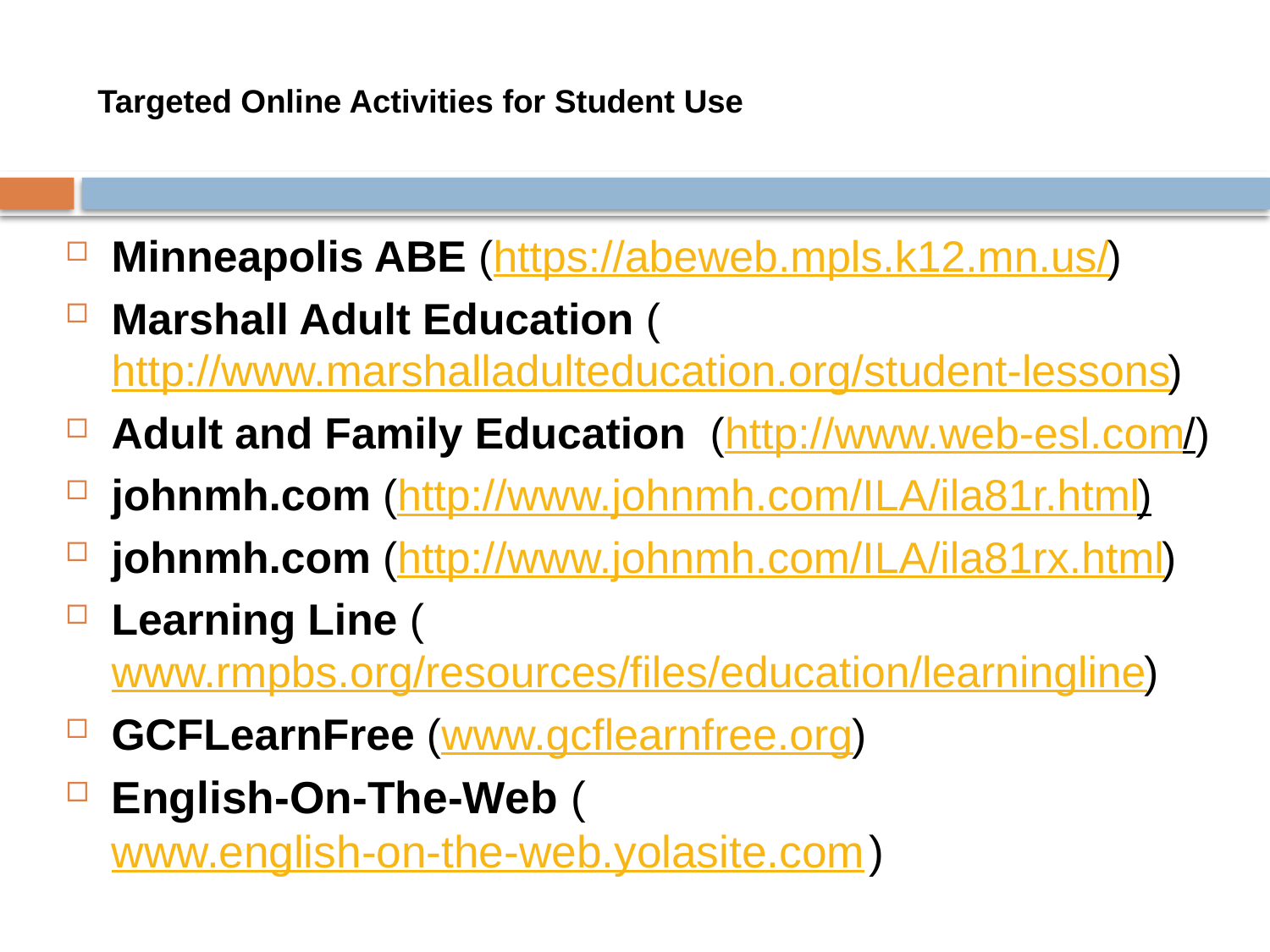

# Targeted Online Activities for Student Use
Minneapolis ABE (https://abeweb.mpls.k12.mn.us/)
Marshall Adult Education (http://www.marshalladulteducation.org/student-lessons)
Adult and Family Education  (http://www.web-esl.com/)
johnmh.com (http://www.johnmh.com/ILA/ila81r.html)
johnmh.com (http://www.johnmh.com/ILA/ila81rx.html)
Learning Line (www.rmpbs.org/resources/files/education/learningline)
GCFLearnFree (www.gcflearnfree.org)
English-On-The-Web (www.english-on-the-web.yolasite.com)